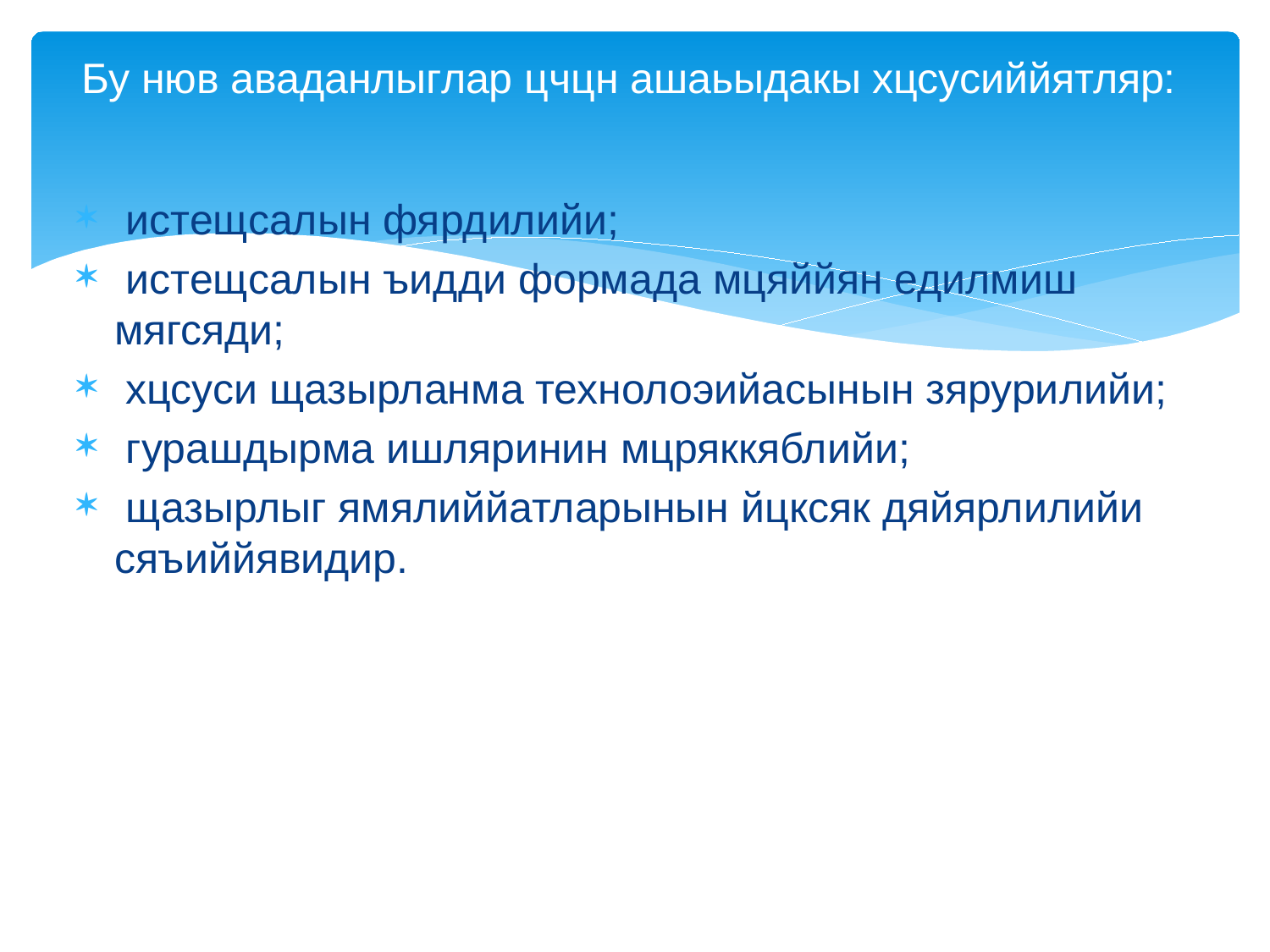

# Бу нюв аваданлыглар цчцн ашаьыдакы хцсусиййятляр:
 истещсалын фярдилийи;
 истещсалын ъидди формада мцяййян едилмиш мягсяди;
 хцсуси щазырланма технолоэийасынын зярурилийи;
 гурашдырма ишляринин мцряккяблийи;
 щазырлыг ямялиййатларынын йцксяк дяйярлилийи сяъиййявидир.